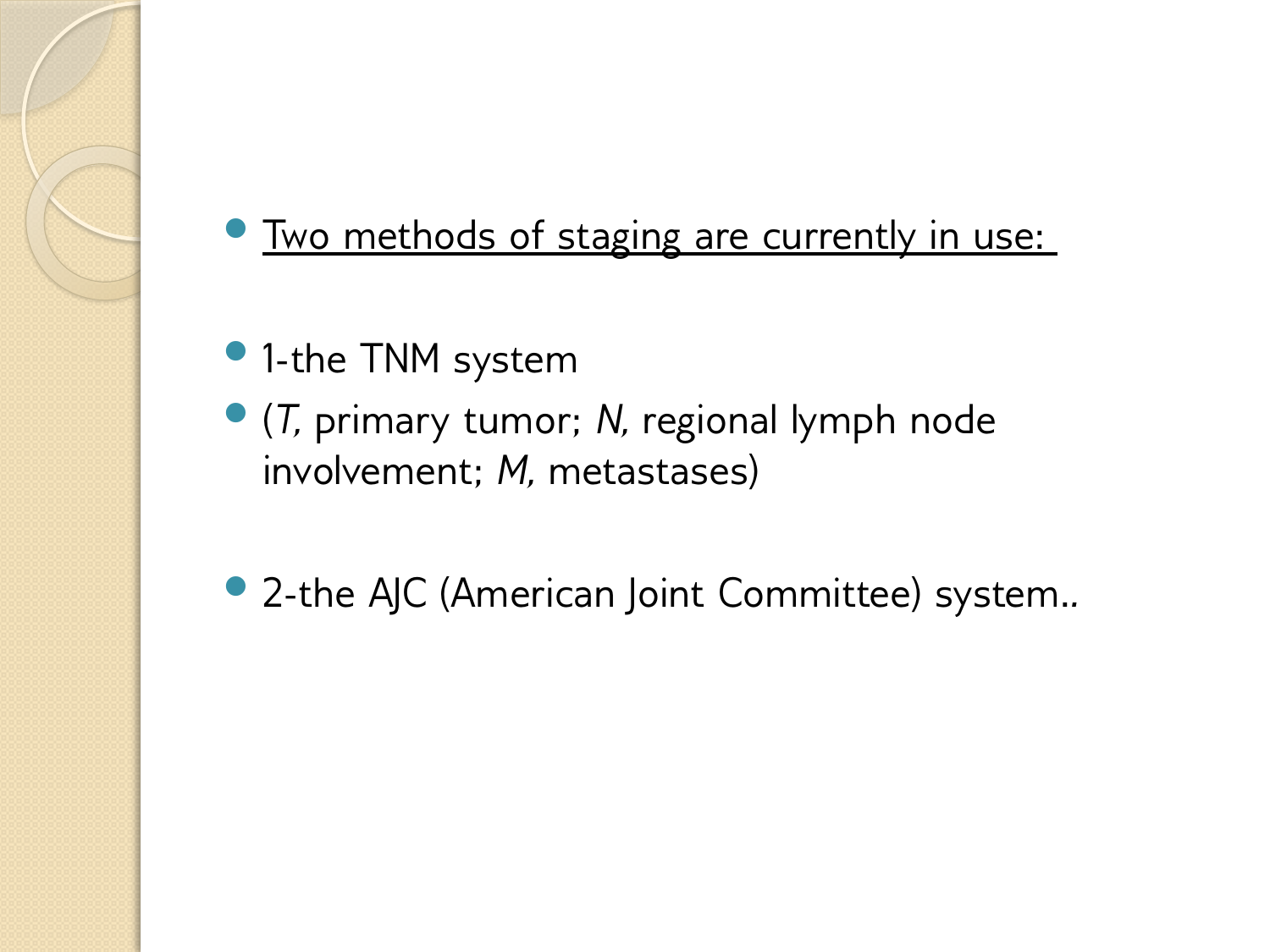

#
Two methods of staging are currently in use:

1-the TNM system
(T, primary tumor; N, regional lymph node involvement; M, metastases)

2-the AJC (American Joint Committee) system..